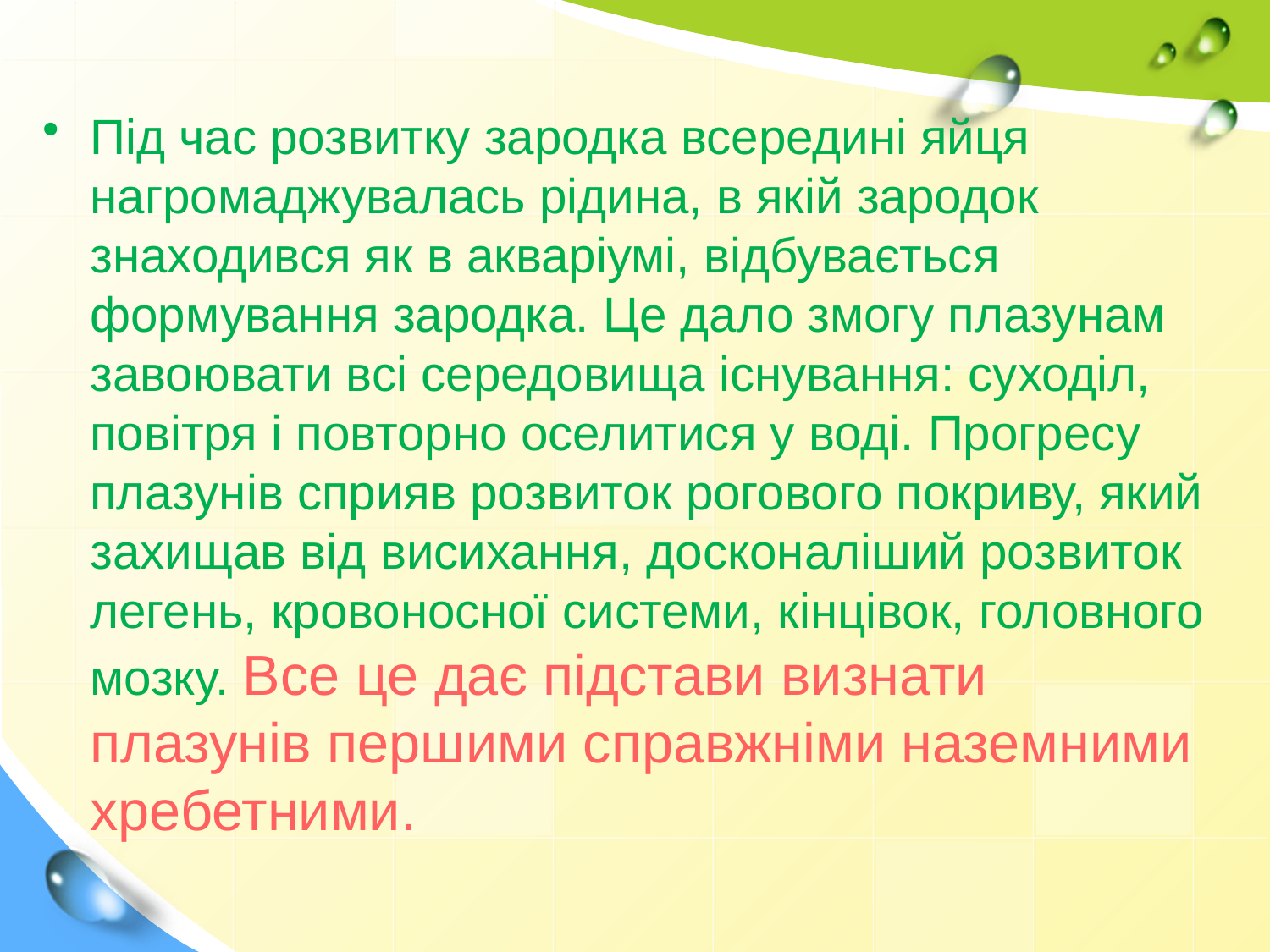

Під час розвитку зародка всередині яйця нагромаджувалась рідина, в якій зародок знаходився як в акваріумі, відбувається формування зародка. Це дало змогу плазунам завоювати всі середовища існування: суходіл, повітря і повторно оселитися у воді. Прогресу плазунів сприяв розвиток рогового покриву, який захищав від висихання, досконаліший розвиток легень, кровоносної системи, кінцівок, головного мозку. Все це дає підстави визнати плазунів першими справжніми наземними хребетними.